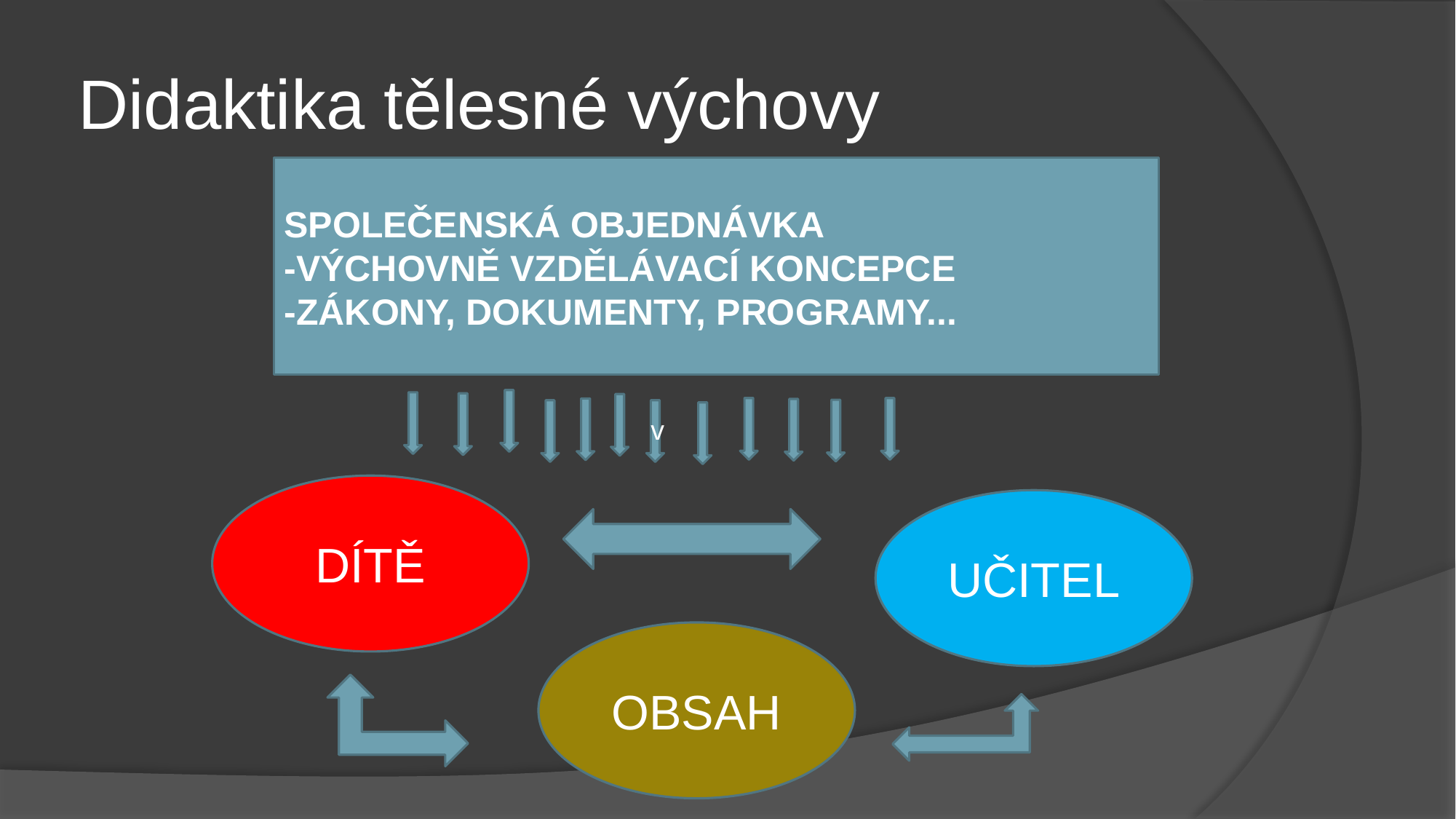

# Didaktika tělesné výchovy
SPOLEČENSKÁ OBJEDNÁVKA
-VÝCHOVNĚ VZDĚLÁVACÍ KONCEPCE
-ZÁKONY, DOKUMENTY, PROGRAMY...

v

DÍTĚ
UČITEL

OBSAH